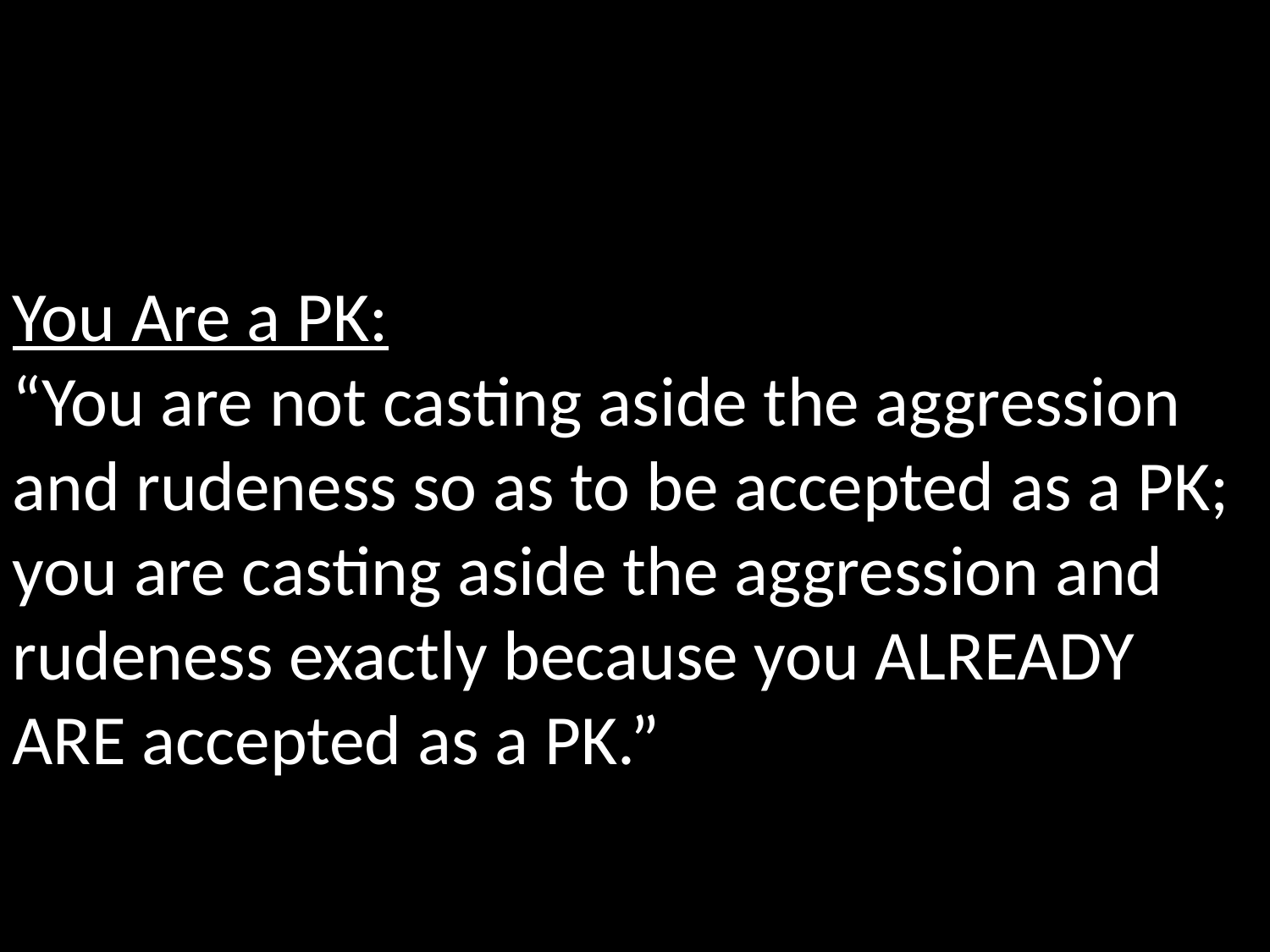

You Are a PK:
“You are not casting aside the aggression and rudeness so as to be accepted as a PK; you are casting aside the aggression and rudeness exactly because you ALREADY ARE accepted as a PK.”